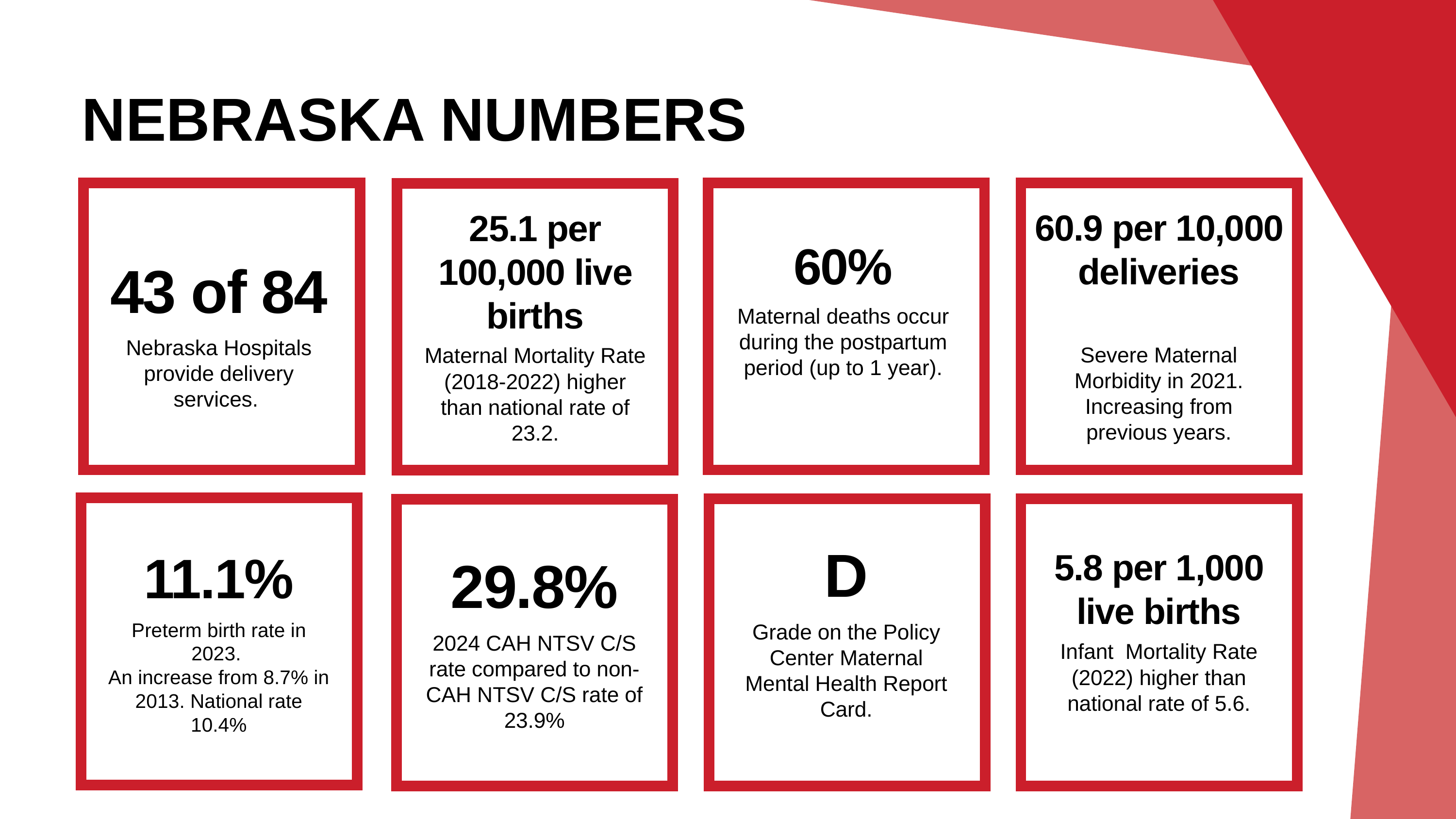

NEBRASKA NUMBERS

60%
Maternal deaths occur during the postpartum period (up to 1 year).

60.9 per 10,000 deliveries
Severe Maternal Morbidity in 2021. Increasing from previous years.

25.1 per 100,000 live births
Maternal Mortality Rate (2018-2022) higher than national rate of 23.2.
43 of 84
Nebraska Hospitals provide delivery services.

11.1%
Preterm birth rate in 2023.
An increase from 8.7% in 2013. National rate 10.4%

D
Grade on the Policy Center Maternal Mental Health Report Card.
5.8 per 1,000 live births
Infant  Mortality Rate (2022) higher than national rate of 5.6.
29.8%
2024 CAH NTSV C/S rate compared to non-CAH NTSV C/S rate of 23.9%